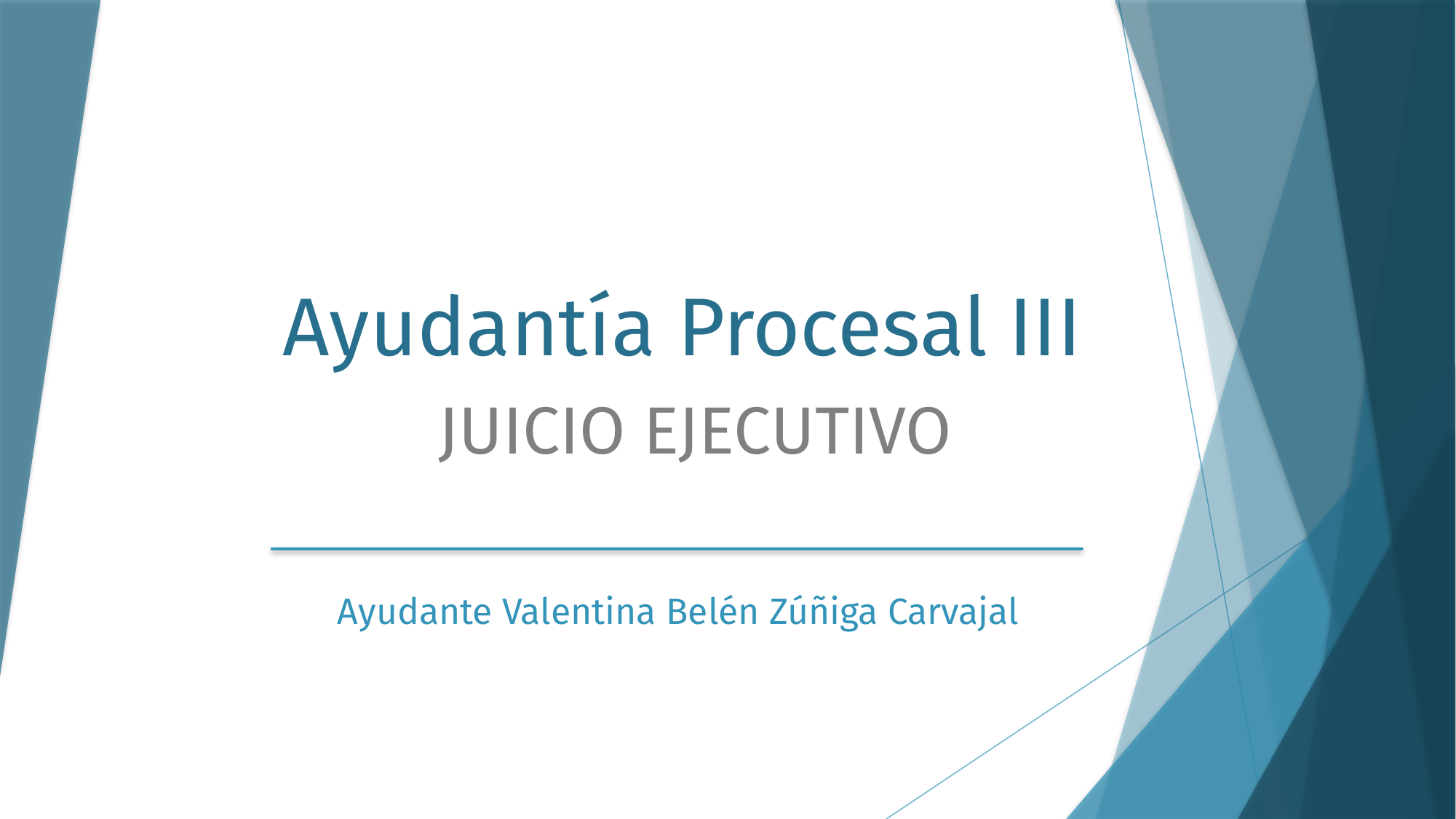

# Ayudantía Procesal III
JUICIO EJECUTIVO
Ayudante Valentina Belén Zúñiga Carvajal